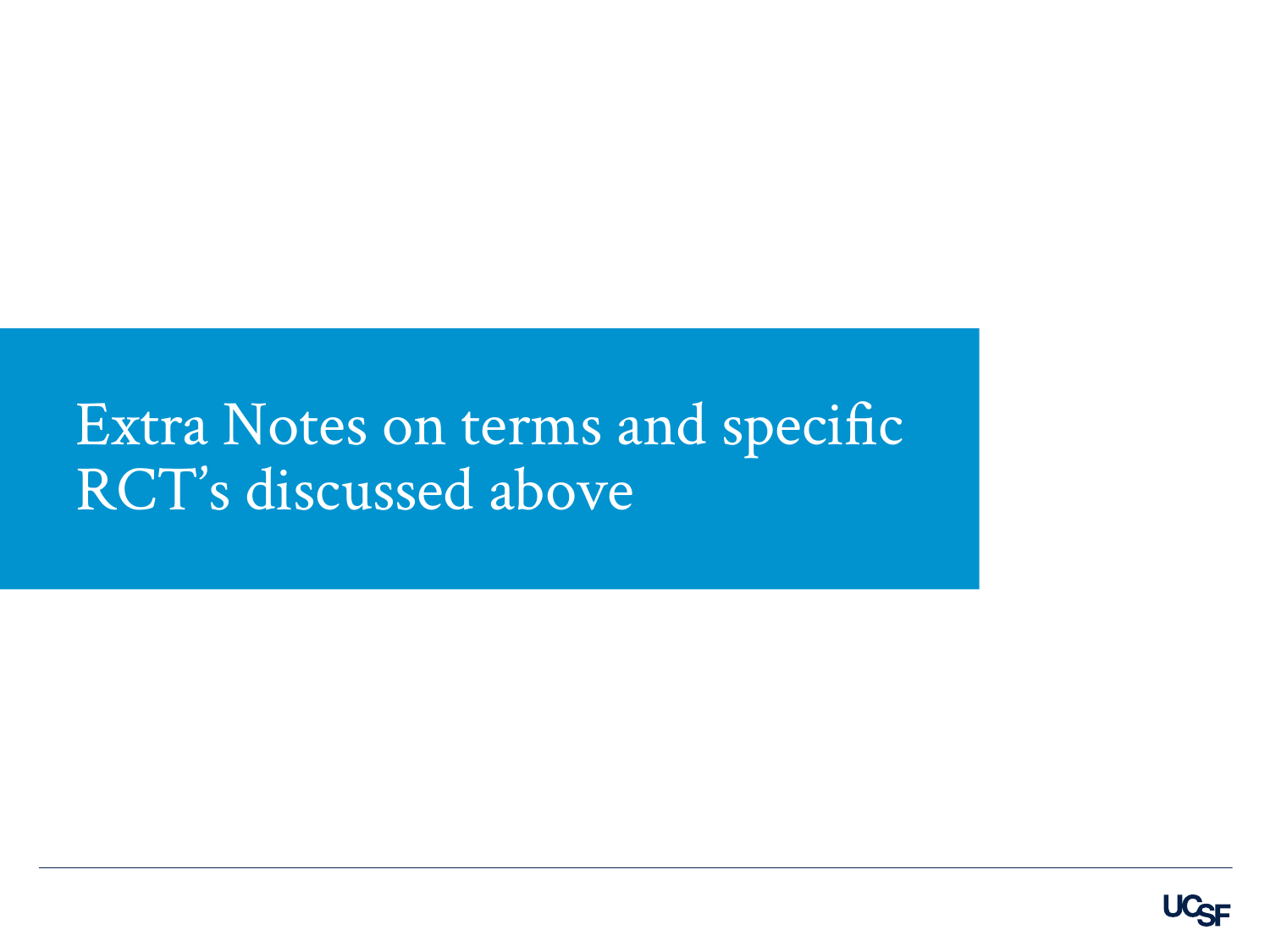

# Extra Notes on terms and specific RCT’s discussed above